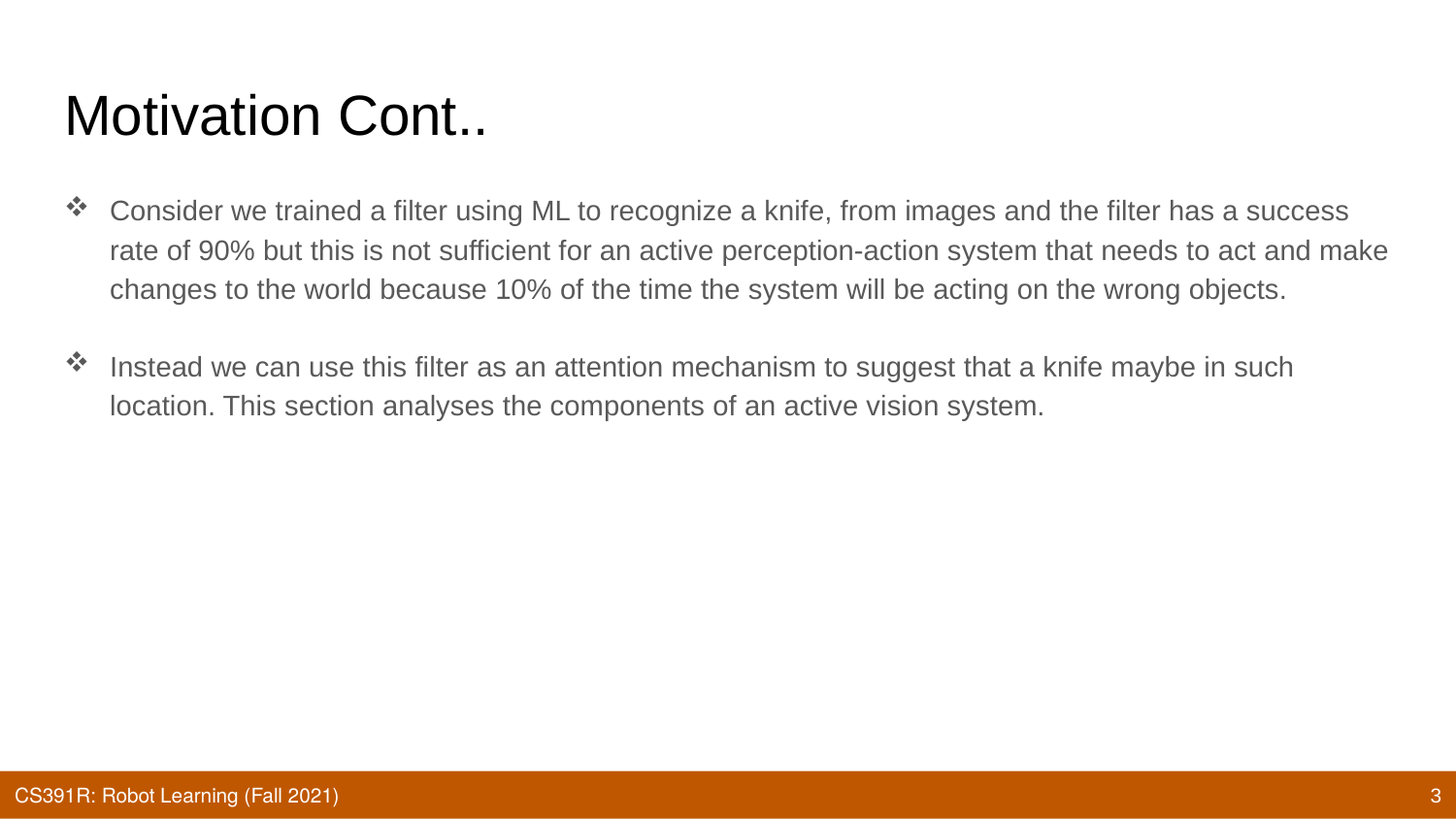

# Motivation Cont..
Consider we trained a filter using ML to recognize a knife, from images and the filter has a success rate of 90% but this is not sufficient for an active perception-action system that needs to act and make changes to the world because 10% of the time the system will be acting on the wrong objects.

Instead we can use this filter as an attention mechanism to suggest that a knife maybe in such location. This section analyses the components of an active vision system.

3